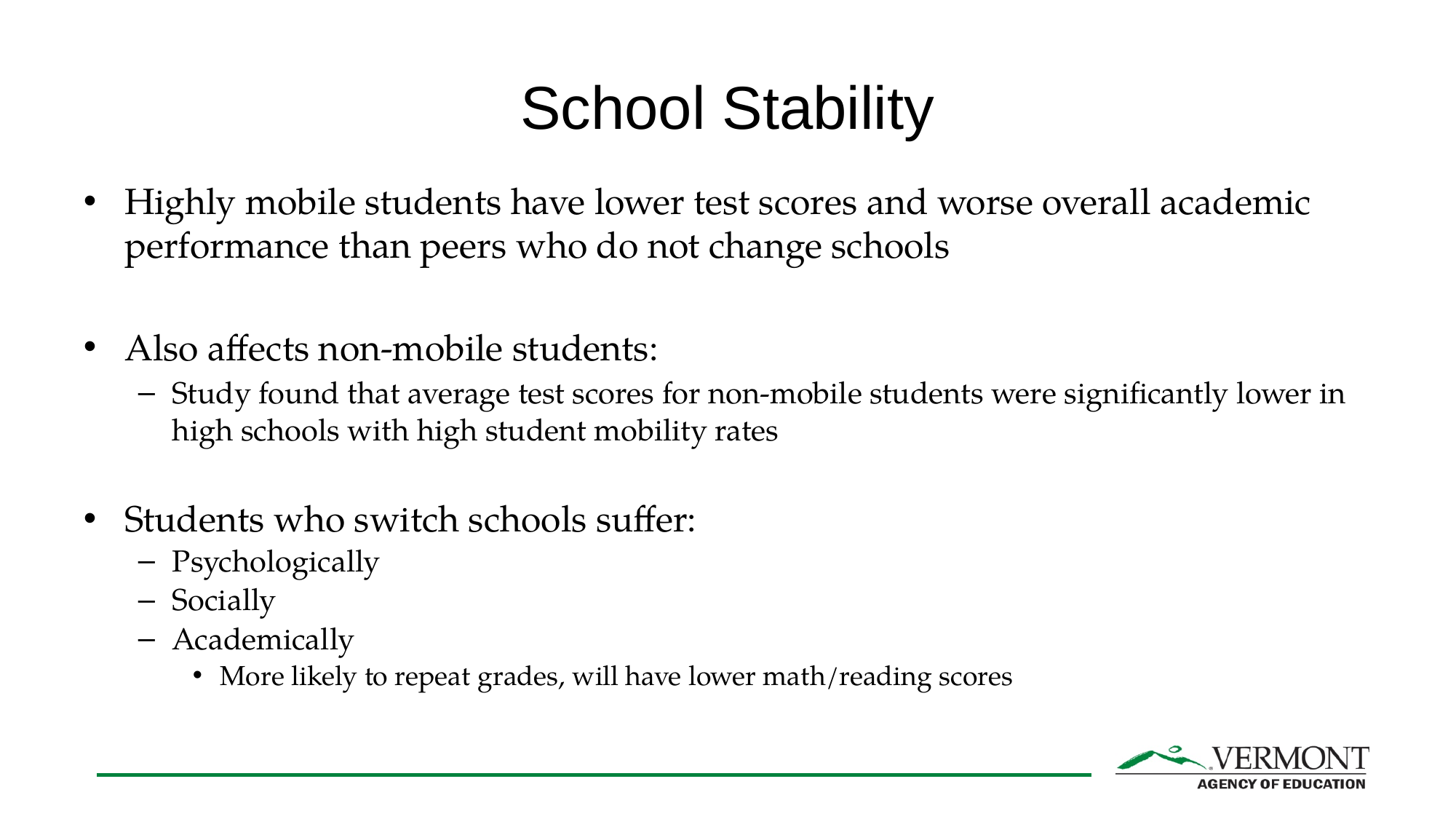

# School Stability
Highly mobile students have lower test scores and worse overall academic performance than peers who do not change schools

Also affects non-mobile students:
Study found that average test scores for non-mobile students were significantly lower in high schools with high student mobility rates

Students who switch schools suffer:
Psychologically
Socially
Academically
More likely to repeat grades, will have lower math/reading scores